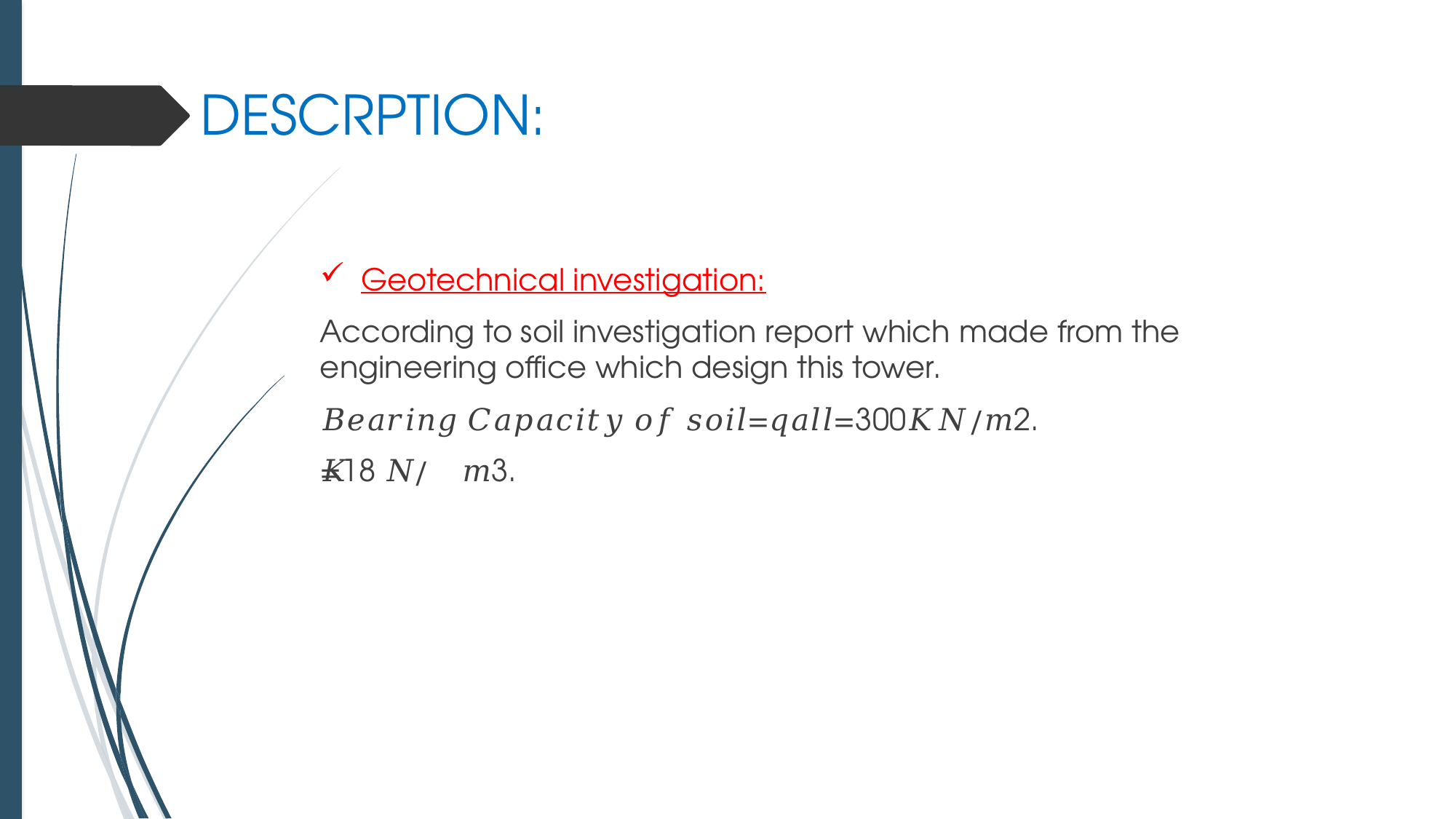

# DESCRPTION:
Geotechnical investigation:
According to soil investigation report which made from the engineering office which design this tower.
𝐵𝑒𝑎𝑟𝑖𝑛𝑔 𝐶𝑎𝑝𝑎𝑐𝑖𝑡𝑦 𝑜𝑓 𝑠𝑜𝑖𝑙=𝑞𝑎𝑙𝑙=300𝐾𝑁/𝑚2.
Ɣ=18 𝐾𝑁/𝑚3.